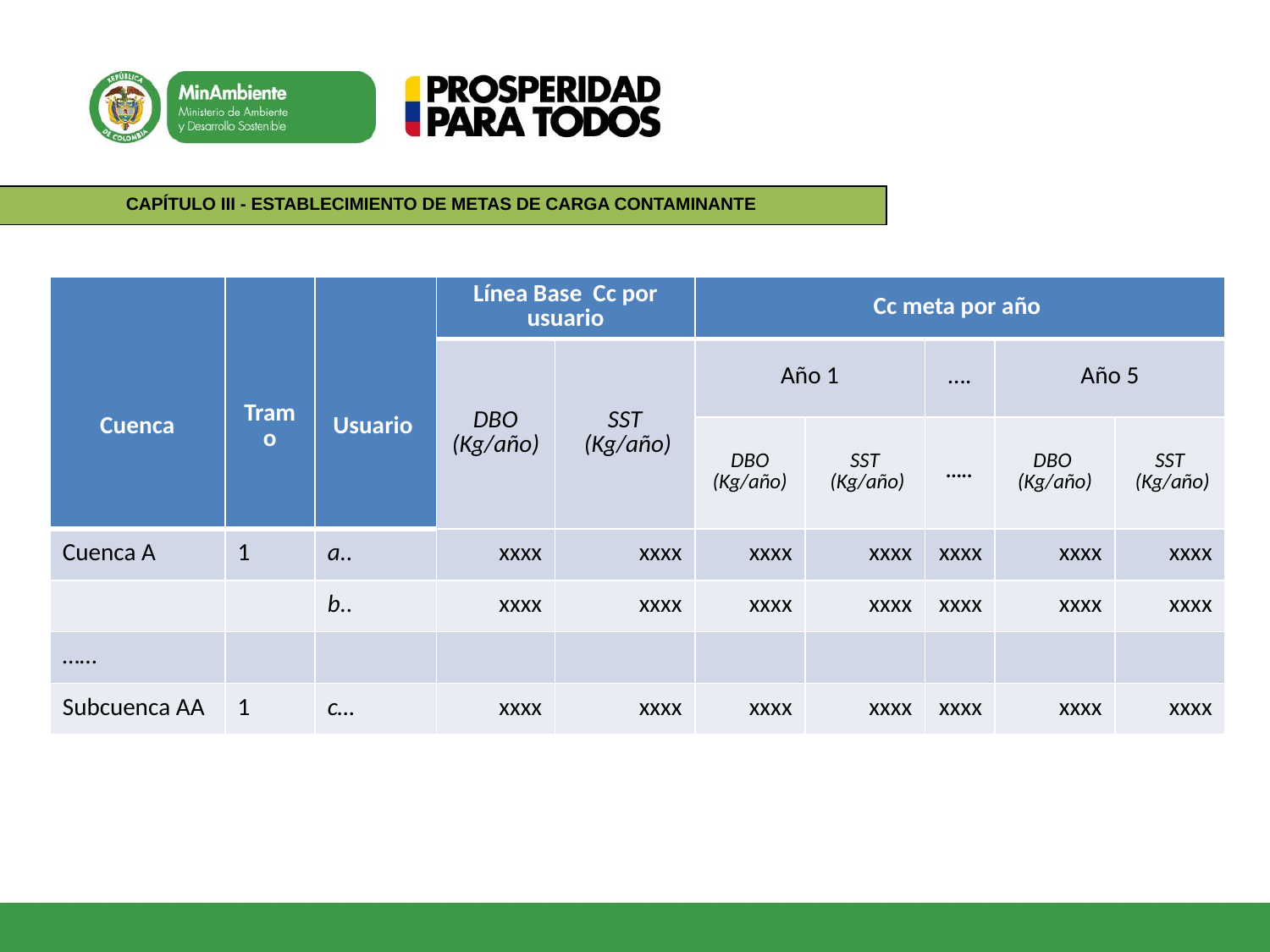

CAPÍTULO III - ESTABLECIMIENTO DE METAS DE CARGA CONTAMINANTE
| Cuenca | Tramo | Usuario | Línea Base Cc por usuario |  | Cc meta por año |  |  |  |  |
| --- | --- | --- | --- | --- | --- | --- | --- | --- | --- |
|  |  |  | DBO (Kg/año) | SST (Kg/año) | Año 1 |  | …. | Año 5 |  |
|  |  |  |  |  | DBO (Kg/año) | SST (Kg/año) | ….. | DBO (Kg/año) | SST (Kg/año) |
| Cuenca A | 1 | a.. | xxxx | xxxx | xxxx | xxxx | xxxx | xxxx | xxxx |
|  |  | b.. | xxxx | xxxx | xxxx | xxxx | xxxx | xxxx | xxxx |
| …… |  |  |  |  |  |  |  |  |  |
| Subcuenca AA | 1 | c… | xxxx | xxxx | xxxx | xxxx | xxxx | xxxx | xxxx |